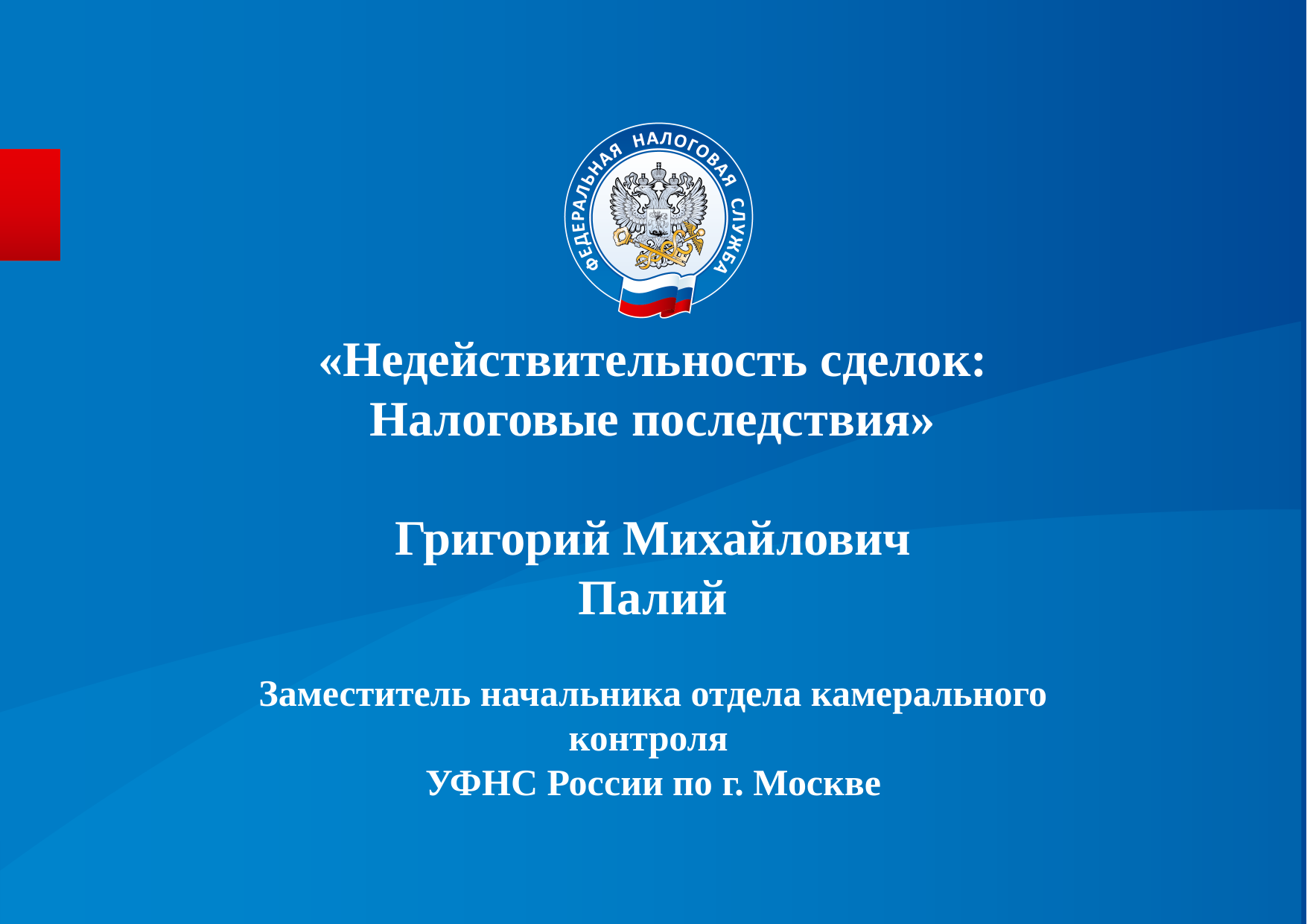

«Недействительность сделок: Налоговые последствия»

Григорий Михайлович
Палий

Заместитель начальника отдела камерального контроля
УФНС России по г. Москве